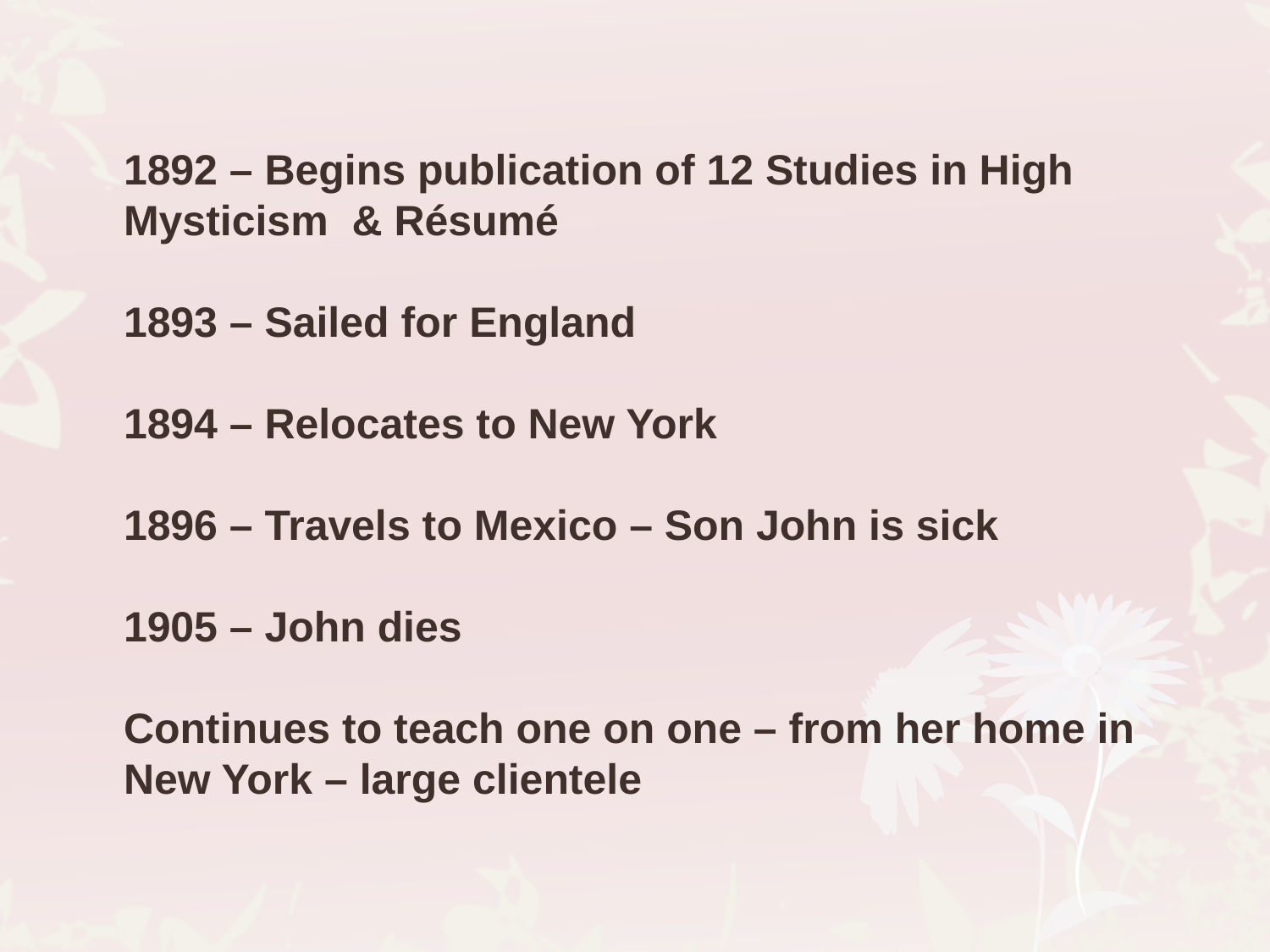

1892 – Begins publication of 12 Studies in High Mysticism  & Résumé

1893 – Sailed for England

1894 – Relocates to New York

1896 – Travels to Mexico – Son John is sick

1905 – John dies

Continues to teach one on one – from her home in New York – large clientele